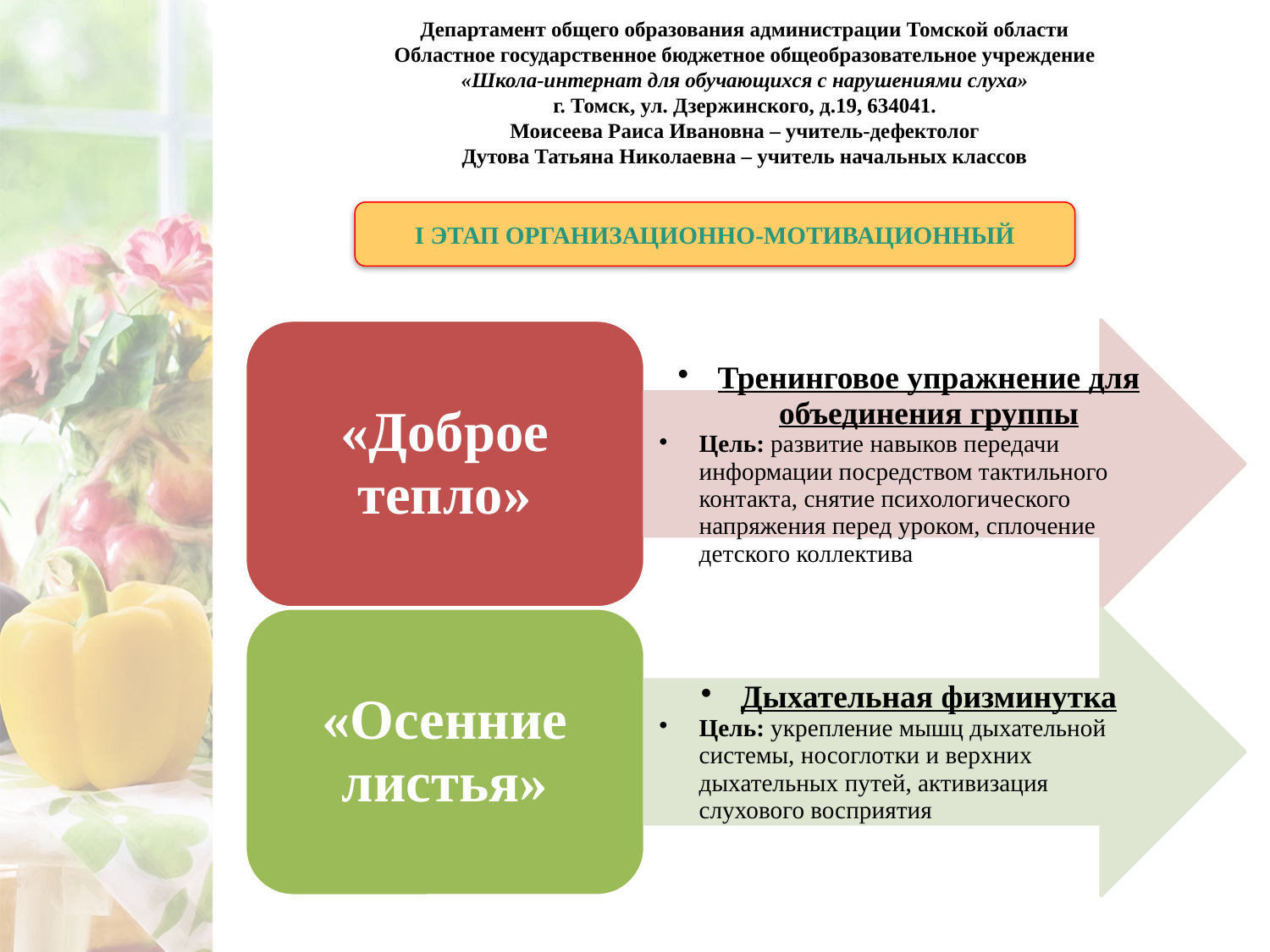

Департамент общего образования администрации Томской области
Областное государственное бюджетное общеобразовательное учреждение
«Школа-интернат для обучающихся с нарушениями слуха»
г. Томск, ул. Дзержинского, д.19, 634041.
Моисеева Раиса Ивановна – учитель-дефектолог
Дутова Татьяна Николаевна – учитель начальных классов
I ЭТАП ОРГАНИЗАЦИОННО-МОТИВАЦИОННЫЙ
«Доброе тепло»
Тренинговое упражнение для объединения группы
«Осенние листья»
Дыхательная физминутка
Цель: укрепление мышц дыхательной системы, носоглотки и верхних дыхательных путей, активизация слухового восприятия
Цель: развитие навыков передачи информации посредством тактильного контакта, снятие психологического напряжения перед уроком, сплочение детского коллектива